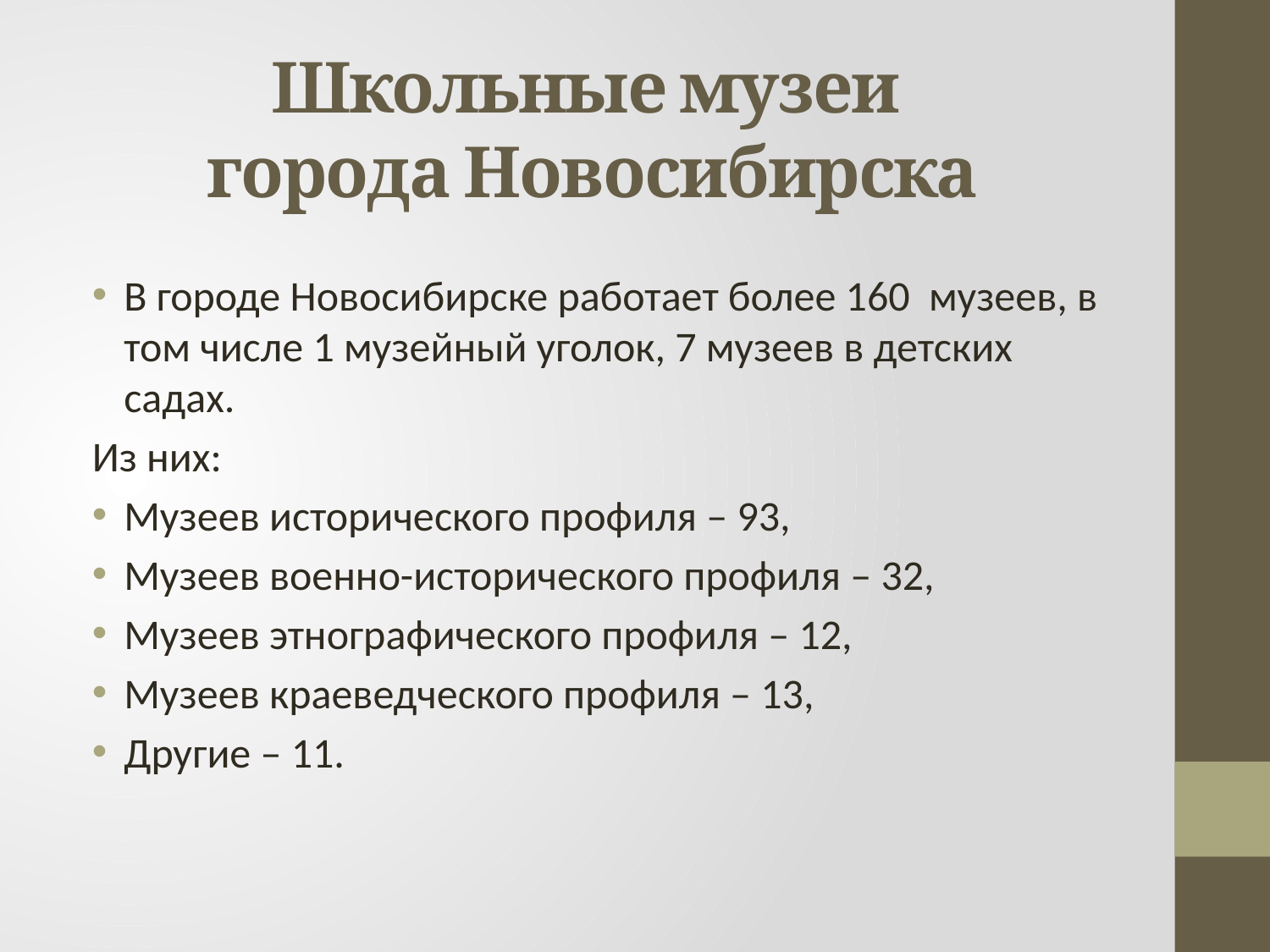

# Школьные музеи города Новосибирска
В городе Новосибирске работает более 160  музеев, в том числе 1 музейный уголок, 7 музеев в детских садах.
Из них:
Музеев исторического профиля – 93,
Музеев военно-исторического профиля – 32,
Музеев этнографического профиля – 12,
Музеев краеведческого профиля – 13,
Другие – 11.